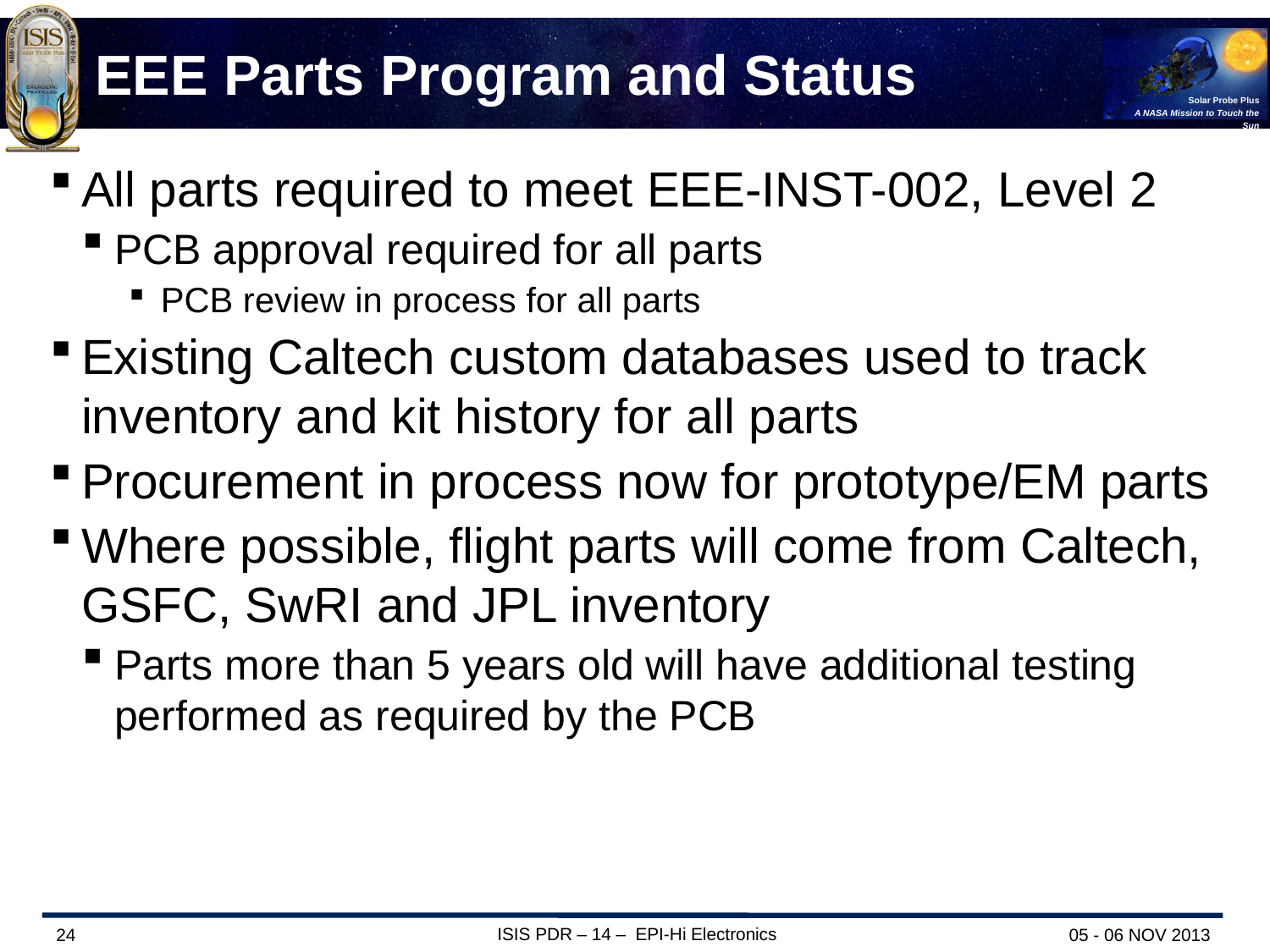

# EEE Parts Program and Status
All parts required to meet EEE-INST-002, Level 2
PCB approval required for all parts
PCB review in process for all parts
Existing Caltech custom databases used to track inventory and kit history for all parts
Procurement in process now for prototype/EM parts
Where possible, flight parts will come from Caltech, GSFC, SwRI and JPL inventory
Parts more than 5 years old will have additional testing performed as required by the PCB